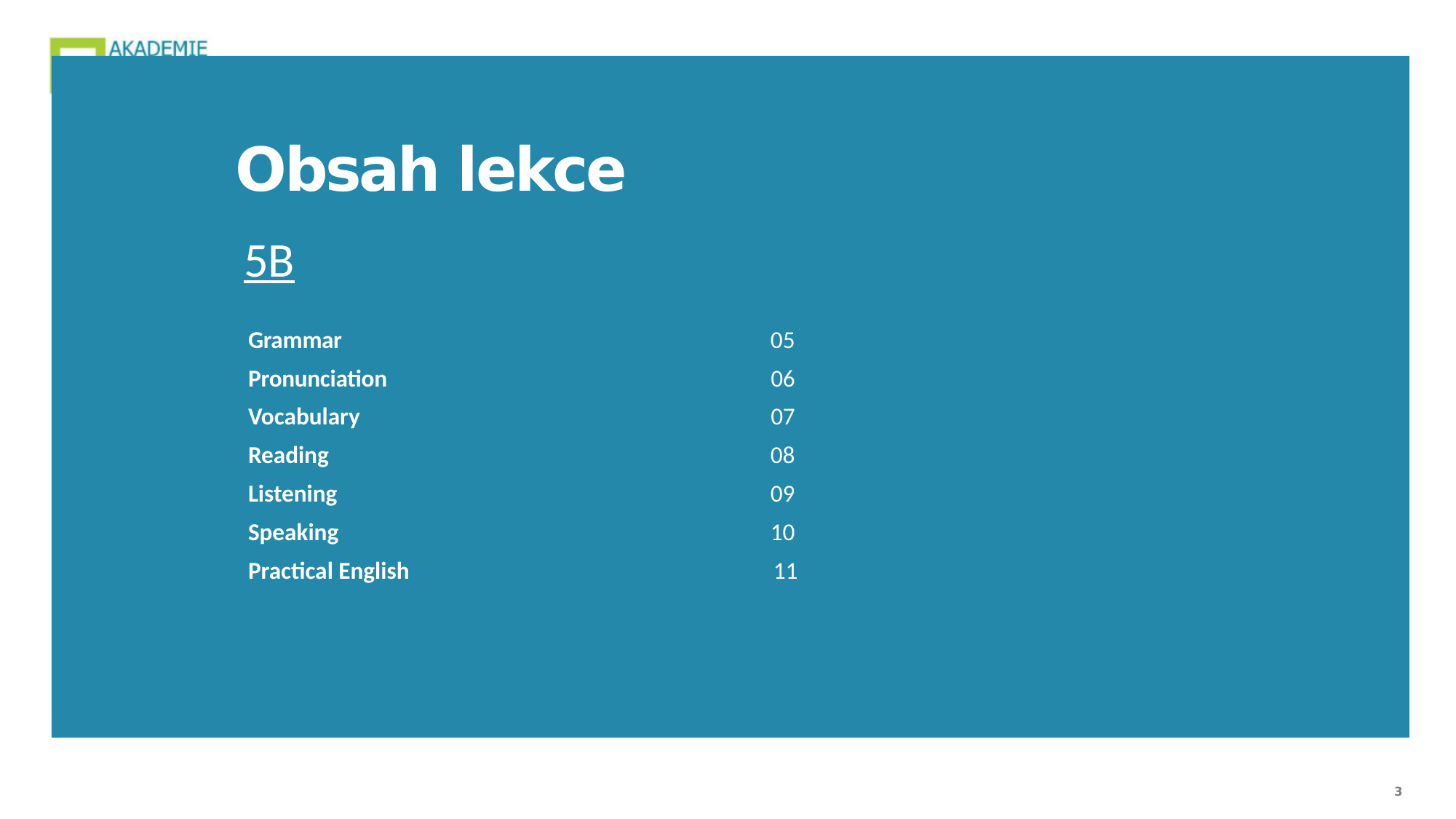

Obsah lekce
| 5B |  |  |  |
| --- | --- | --- | --- |
| Grammar | 05 |  |  |
| Pronunciation | 06 |  |  |
| Vocabulary | 07 |  |  |
| Reading | 08 |  |  |
| Listening | 09 |  |  |
| Speaking | 10 |  |  |
| Practical English | 11 |  |  |
|  |  |  |  |
|  |  |  |  |

3